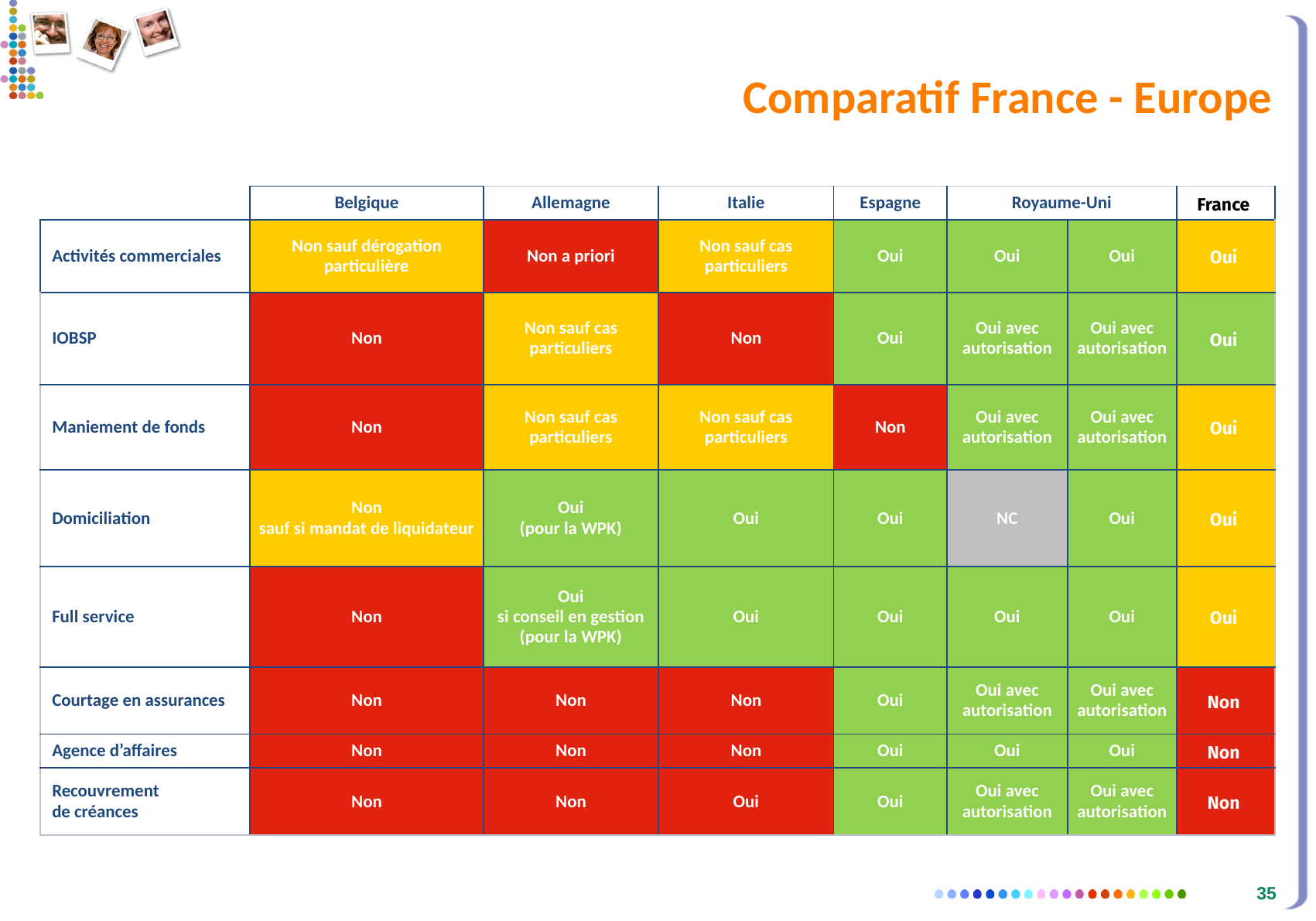

# Comparatif France - Europe
|  | Belgique | Allemagne | Italie | Espagne | Royaume-Uni |  | France |
| --- | --- | --- | --- | --- | --- | --- | --- |
| Activités commerciales | Non sauf dérogation particulière | Non a priori | Non sauf cas particuliers | Oui | Oui | Oui | Oui |
| IOBSP | Non | Non sauf cas particuliers | Non | Oui | Oui avec autorisation | Oui avec autorisation | Oui |
| Maniement de fonds | Non | Non sauf cas particuliers | Non sauf cas particuliers | Non | Oui avec autorisation | Oui avec autorisation | Oui |
| Domiciliation | Non sauf si mandat de liquidateur | Oui (pour la WPK) | Oui | Oui | NC | Oui | Oui |
| Full service | Non | Oui si conseil en gestion (pour la WPK) | Oui | Oui | Oui | Oui | Oui |
| Courtage en assurances | Non | Non | Non | Oui | Oui avec autorisation | Oui avec autorisation | Non |
| Agence d’affaires | Non | Non | Non | Oui | Oui | Oui | Non |
| Recouvrement de créances | Non | Non | Oui | Oui | Oui avec autorisation | Oui avec autorisation | Non |